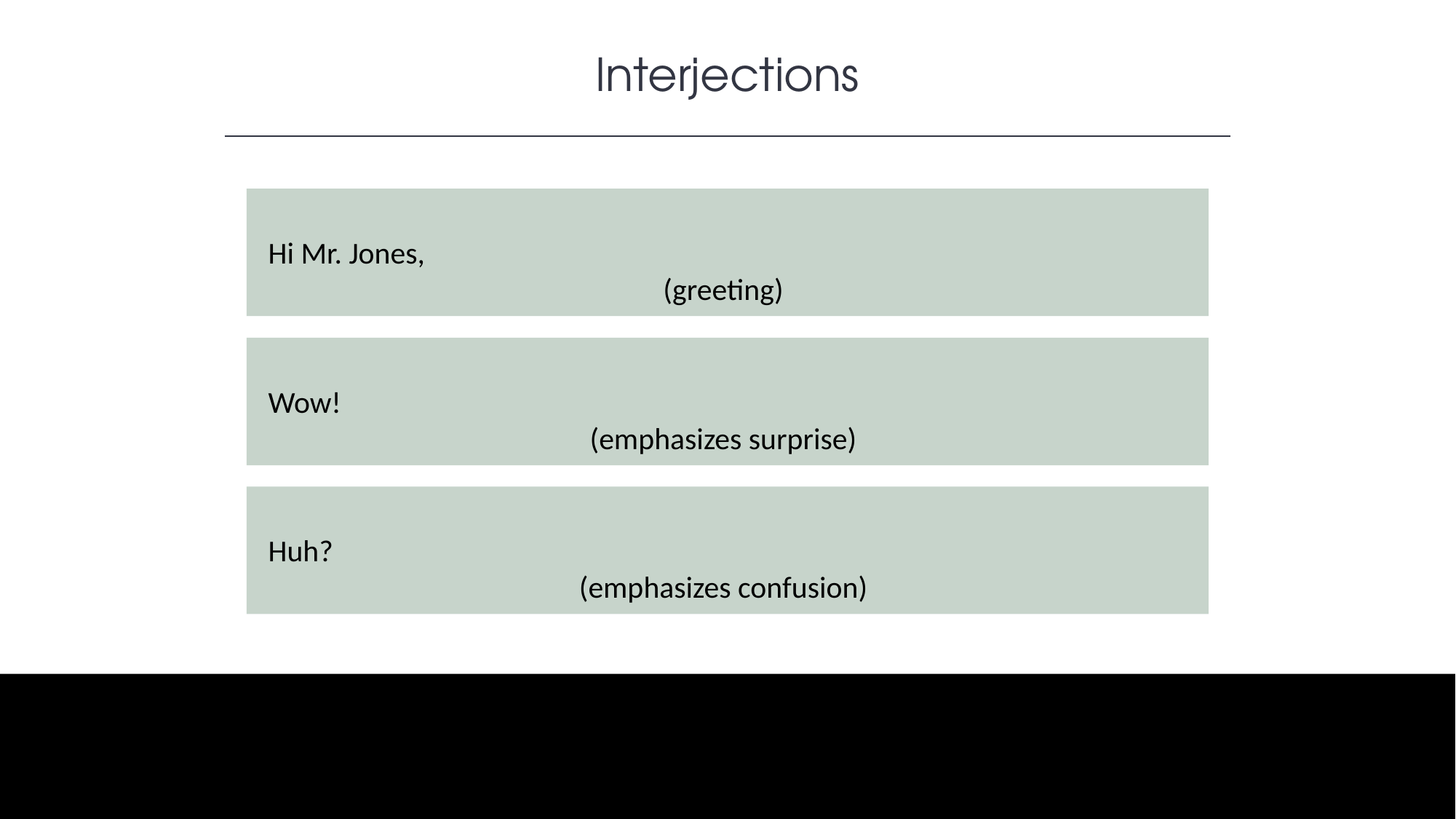

Interjections
HAWKES LEARNING

Hi Mr. Jones,
(greeting)

Wow!
(emphasizes surprise)

Huh?
(emphasizes confusion)